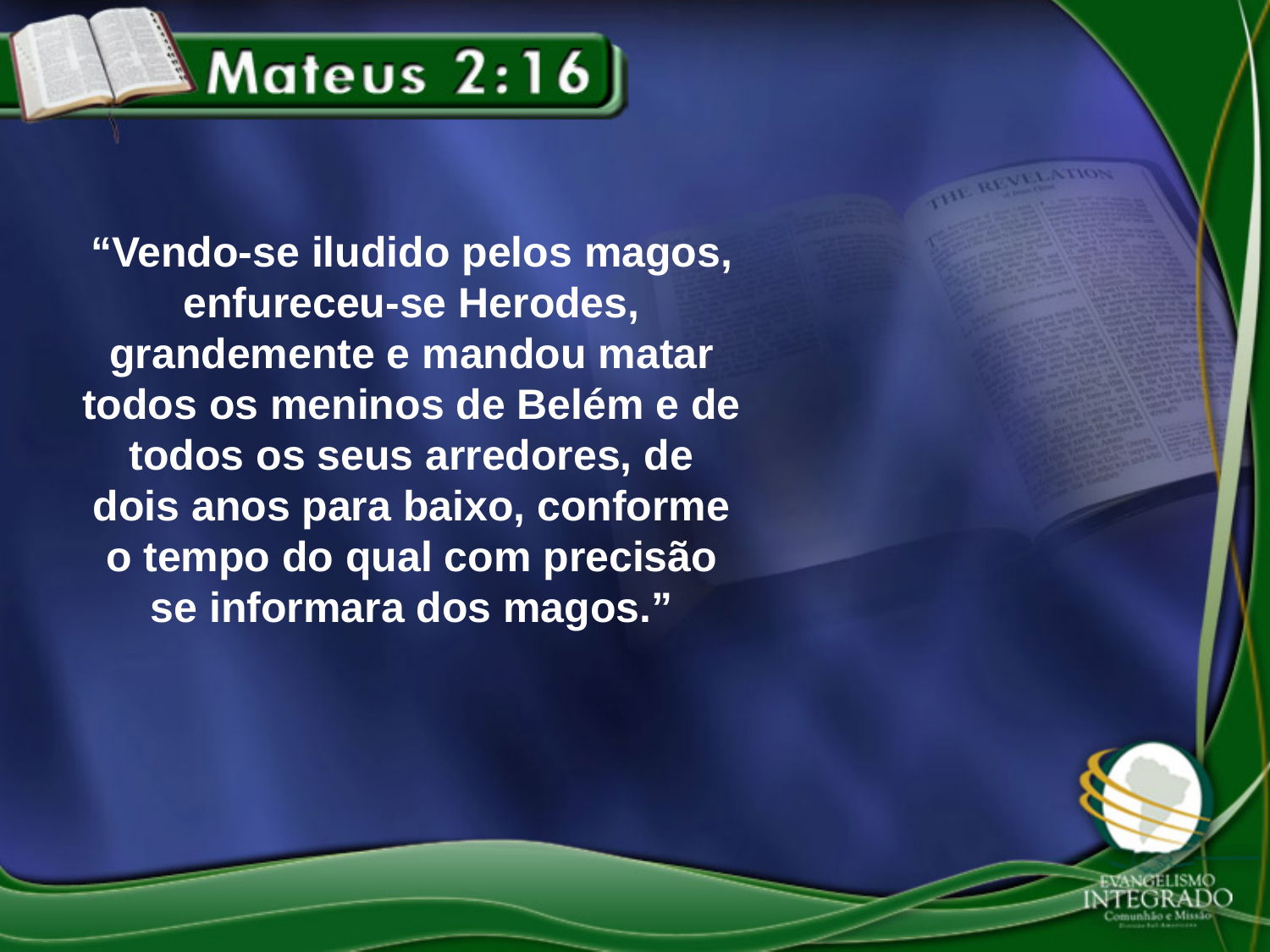

“Vendo-se iludido pelos magos, enfureceu-se Herodes, grandemente e mandou matar todos os meninos de Belém e de todos os seus arredores, de dois anos para baixo, conforme o tempo do qual com precisão se informara dos magos.”